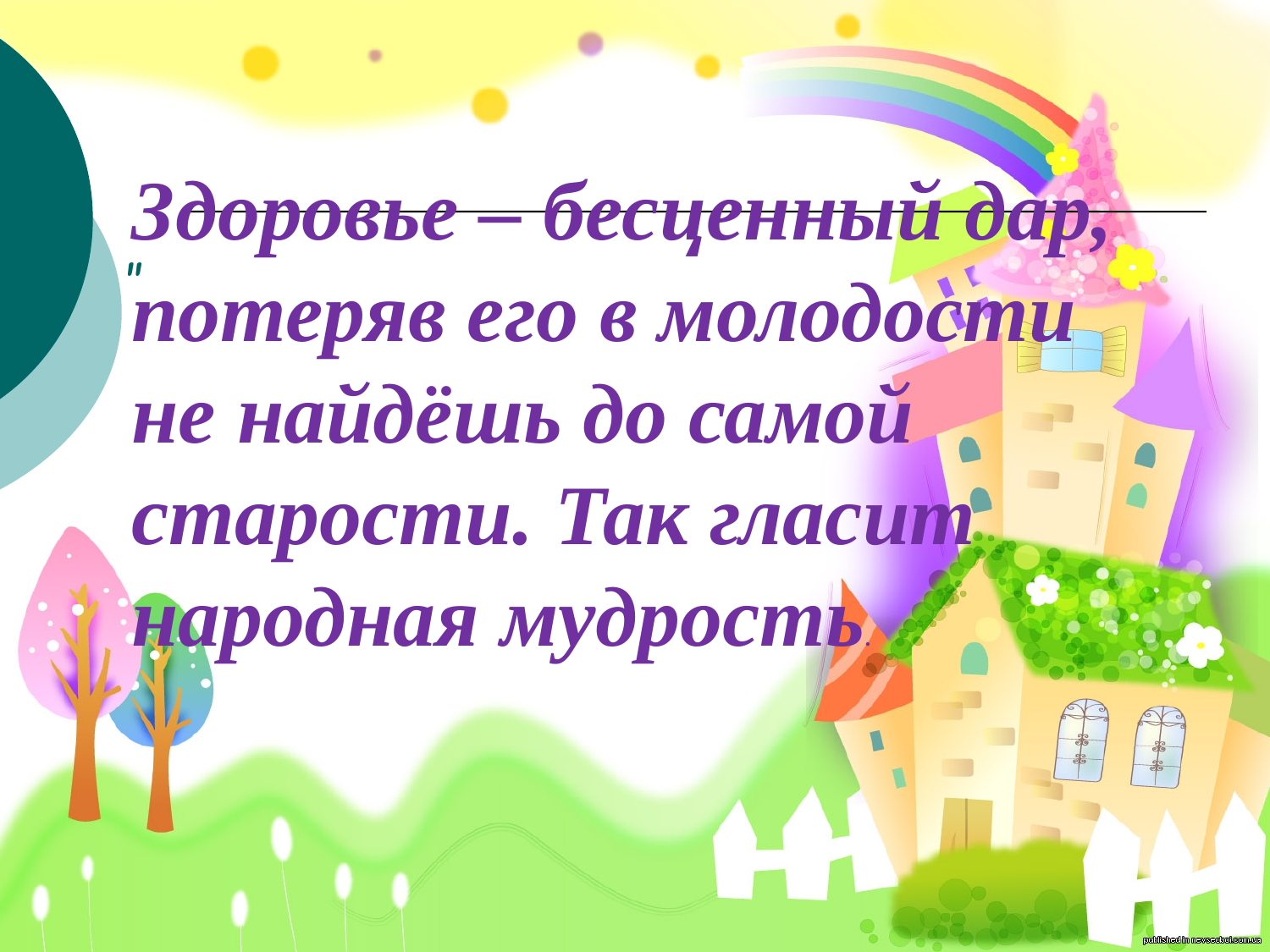

Здоровье – бесценный дар, потеряв его в молодости не найдёшь до самой старости. Так гласит народная мудрость.
“